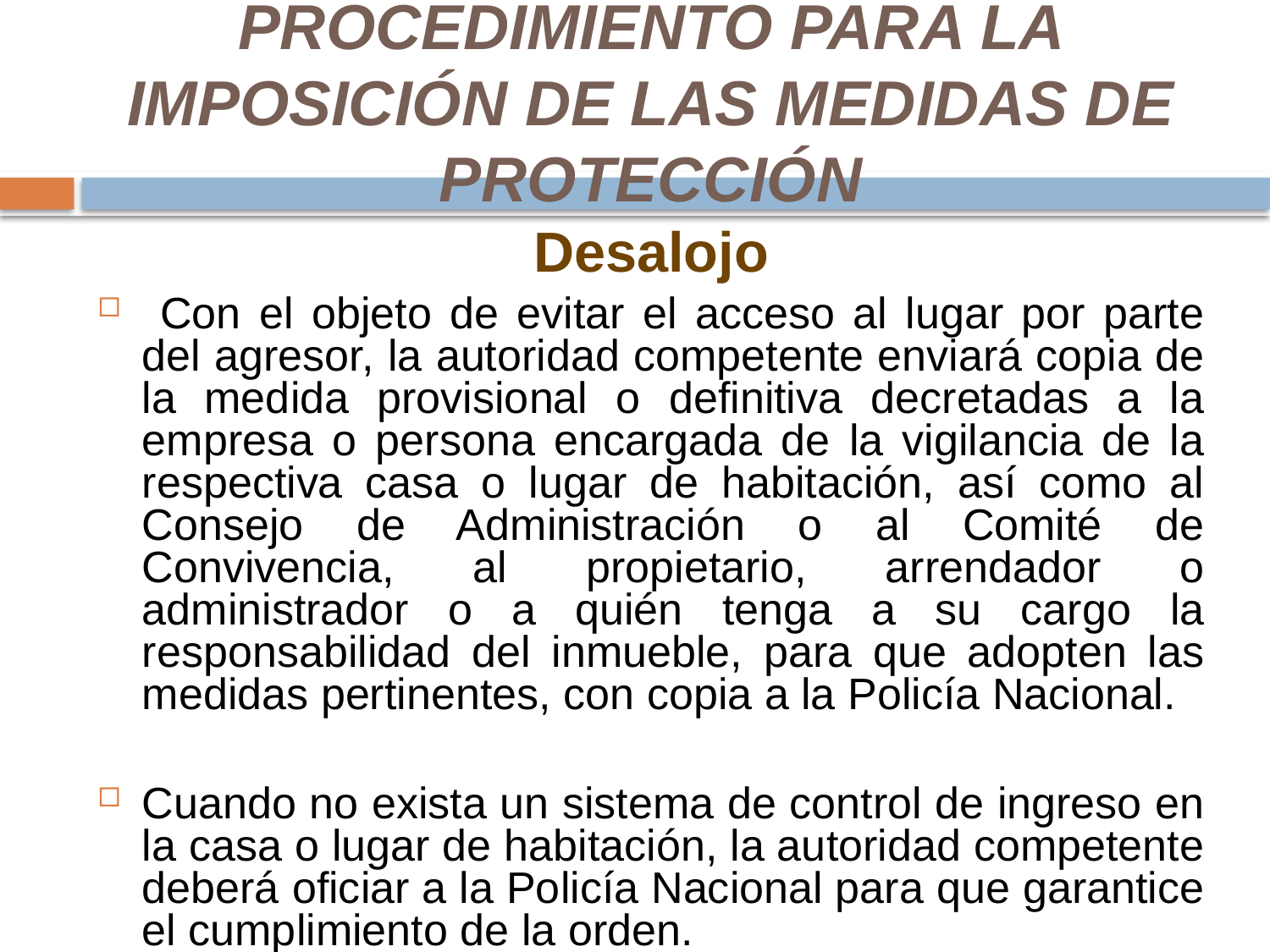

# PROCEDIMIENTO PARA LA IMPOSICIÓN DE LAS MEDIDAS DE PROTECCIÓN
Desalojo
 Con el objeto de evitar el acceso al lugar por parte del agresor, la autoridad competente enviará copia de la medida provisional o definitiva decretadas a la empresa o persona encargada de la vigilancia de la respectiva casa o lugar de habitación, así como al Consejo de Administración o al Comité de Convivencia, al propietario, arrendador o administrador o a quién tenga a su cargo la responsabilidad del inmueble, para que adopten las medidas pertinentes, con copia a la Policía Nacional.

Cuando no exista un sistema de control de ingreso en la casa o lugar de habitación, la autoridad competente deberá oficiar a la Policía Nacional para que garantice el cumplimiento de la orden.